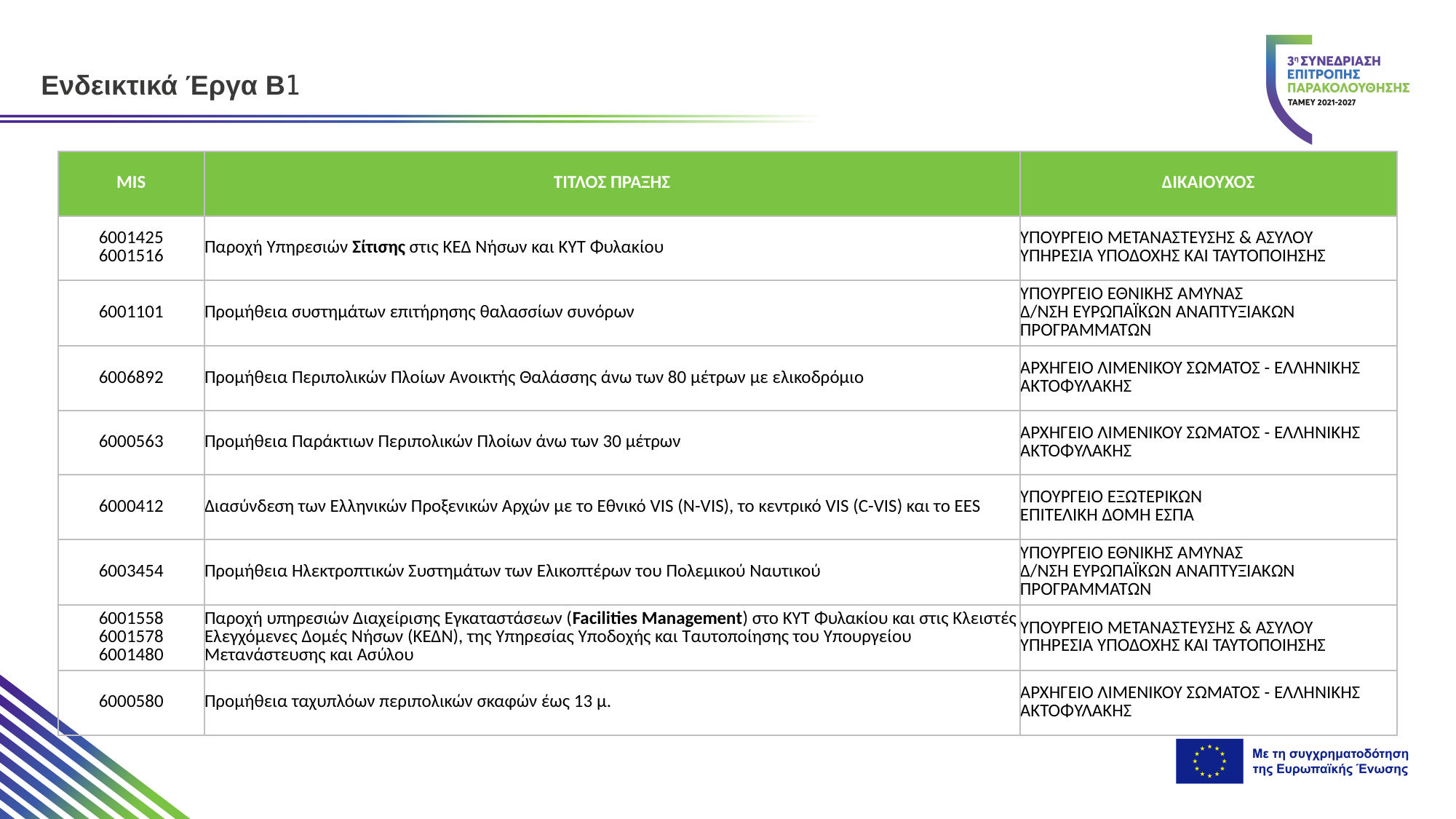

Ενδεικτικά Έργα Β1
| MIS | ΤΙΤΛΟΣ ΠΡΑΞΗΣ | ΔΙΚΑΙΟΥΧΟΣ |
| --- | --- | --- |
| 6001425 6001516 | Παροχή Υπηρεσιών Σίτισης στις ΚΕΔ Νήσων και ΚΥΤ Φυλακίου | ΥΠΟΥΡΓΕΙΟ ΜΕΤΑΝΑΣΤΕΥΣΗΣ & ΑΣΥΛΟΥ ΥΠΗΡΕΣΙΑ ΥΠΟΔΟΧΗΣ ΚΑΙ ΤΑΥΤΟΠΟΙΗΣΗΣ |
| 6001101 | Προμήθεια συστημάτων επιτήρησης θαλασσίων συνόρων | ΥΠΟΥΡΓΕΙΟ ΕΘΝΙΚΗΣ ΑΜΥΝΑΣ Δ/ΝΣΗ ΕΥΡΩΠΑΪΚΩΝ ΑΝΑΠΤΥΞΙΑΚΩΝ ΠΡΟΓΡΑΜΜΑΤΩΝ |
| 6006892 | Προμήθεια Περιπολικών Πλοίων Ανοικτής Θαλάσσης άνω των 80 μέτρων με ελικοδρόμιο | ΑΡΧΗΓΕΙΟ ΛΙΜΕΝΙΚΟΥ ΣΩΜΑΤΟΣ - ΕΛΛΗΝΙΚΗΣ ΑΚΤΟΦΥΛΑΚΗΣ |
| 6000563 | Προμήθεια Παράκτιων Περιπολικών Πλοίων άνω των 30 μέτρων | ΑΡΧΗΓΕΙΟ ΛΙΜΕΝΙΚΟΥ ΣΩΜΑΤΟΣ - ΕΛΛΗΝΙΚΗΣ ΑΚΤΟΦΥΛΑΚΗΣ |
| 6000412 | Διασύνδεση των Ελληνικών Προξενικών Αρχών με το Εθνικό VIS (N-VIS), το κεντρικό VIS (C-VIS) και το EES | ΥΠΟΥΡΓΕΙΟ ΕΞΩΤΕΡΙΚΩΝ ΕΠΙΤΕΛΙΚΗ ΔΟΜΗ ΕΣΠΑ |
| 6003454 | Προμήθεια Ηλεκτροπτικών Συστημάτων των Ελικοπτέρων του Πολεμικού Ναυτικού | ΥΠΟΥΡΓΕΙΟ ΕΘΝΙΚΗΣ ΑΜΥΝΑΣ Δ/ΝΣΗ ΕΥΡΩΠΑΪΚΩΝ ΑΝΑΠΤΥΞΙΑΚΩΝ ΠΡΟΓΡΑΜΜΑΤΩΝ |
| 6001558 6001578 6001480 | Παροχή υπηρεσιών Διαχείρισης Εγκαταστάσεων (Facilities Management) στο ΚΥΤ Φυλακίου και στις Κλειστές Ελεγχόμενες Δομές Νήσων (ΚΕΔΝ), της Υπηρεσίας Υποδοχής και Ταυτοποίησης του Υπουργείου Μετανάστευσης και Ασύλου | ΥΠΟΥΡΓΕΙΟ ΜΕΤΑΝΑΣΤΕΥΣΗΣ & ΑΣΥΛΟΥ ΥΠΗΡΕΣΙΑ ΥΠΟΔΟΧΗΣ ΚΑΙ ΤΑΥΤΟΠΟΙΗΣΗΣ |
| 6000580 | Προμήθεια ταχυπλόων περιπολικών σκαφών έως 13 μ. | ΑΡΧΗΓΕΙΟ ΛΙΜΕΝΙΚΟΥ ΣΩΜΑΤΟΣ - ΕΛΛΗΝΙΚΗΣ ΑΚΤΟΦΥΛΑΚΗΣ |